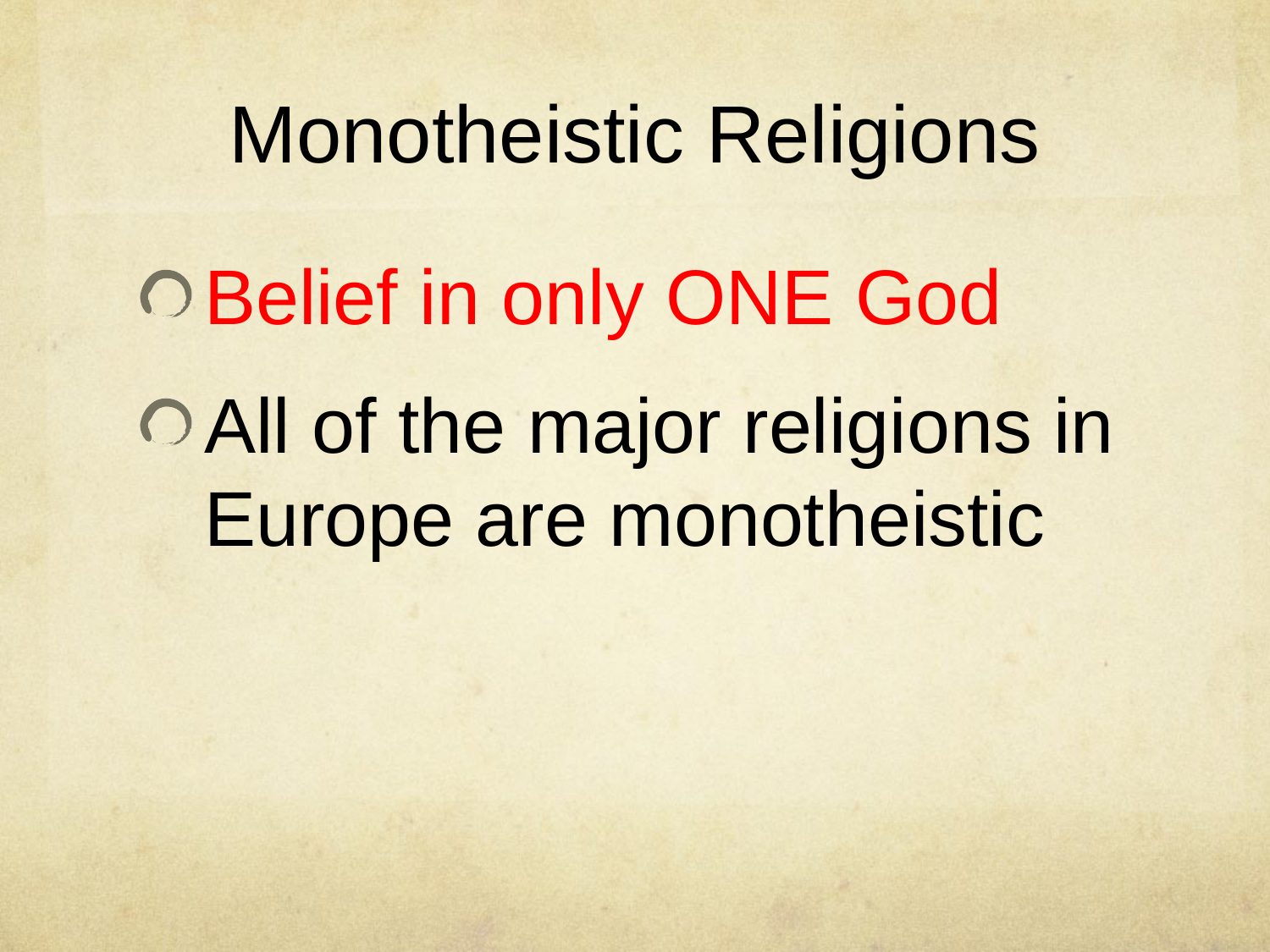

# Monotheistic Religions
Belief in only ONE God
All of the major religions in Europe are monotheistic